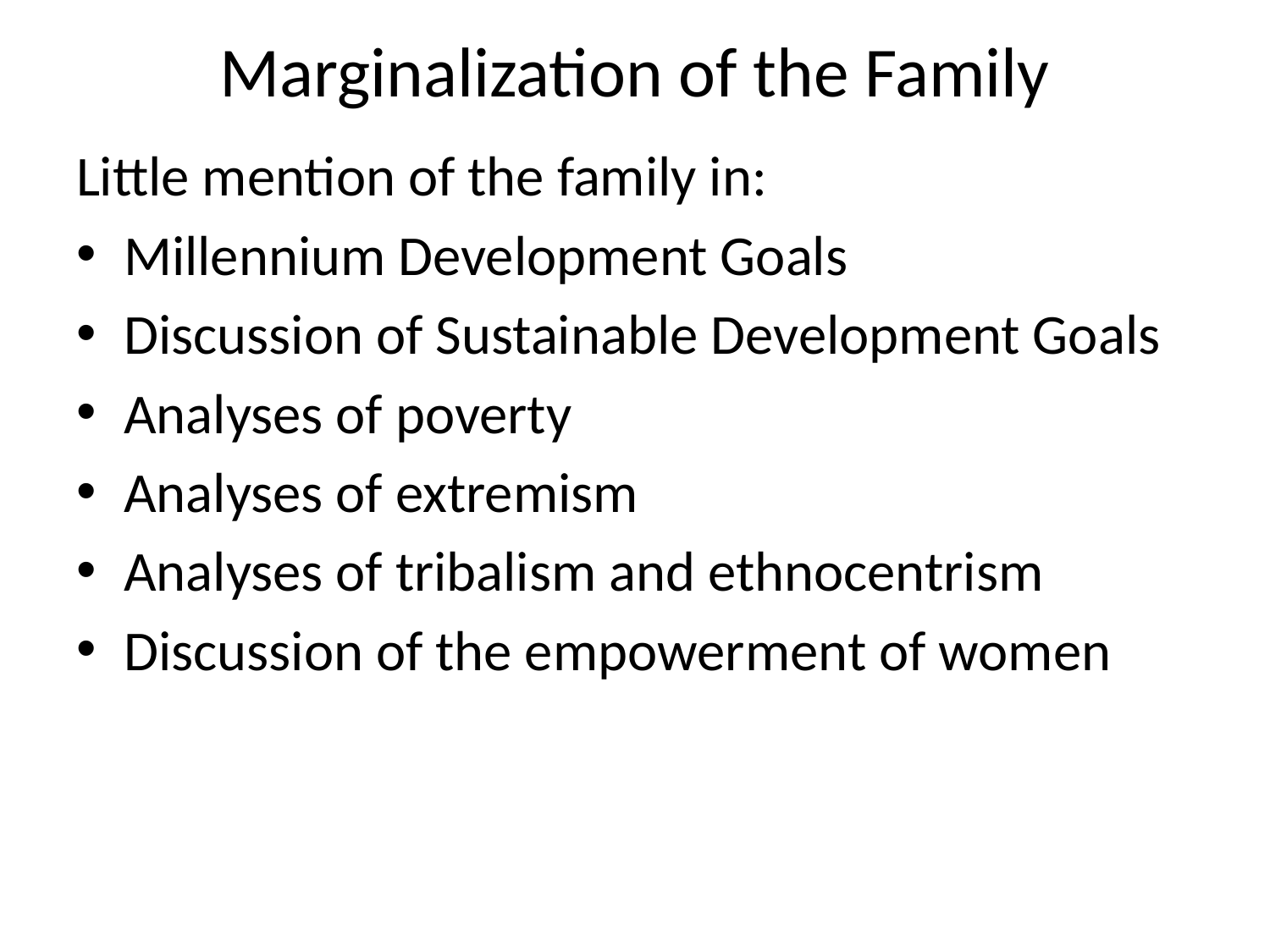

# Marginalization of the Family
Little mention of the family in:
Millennium Development Goals
Discussion of Sustainable Development Goals
Analyses of poverty
Analyses of extremism
Analyses of tribalism and ethnocentrism
Discussion of the empowerment of women